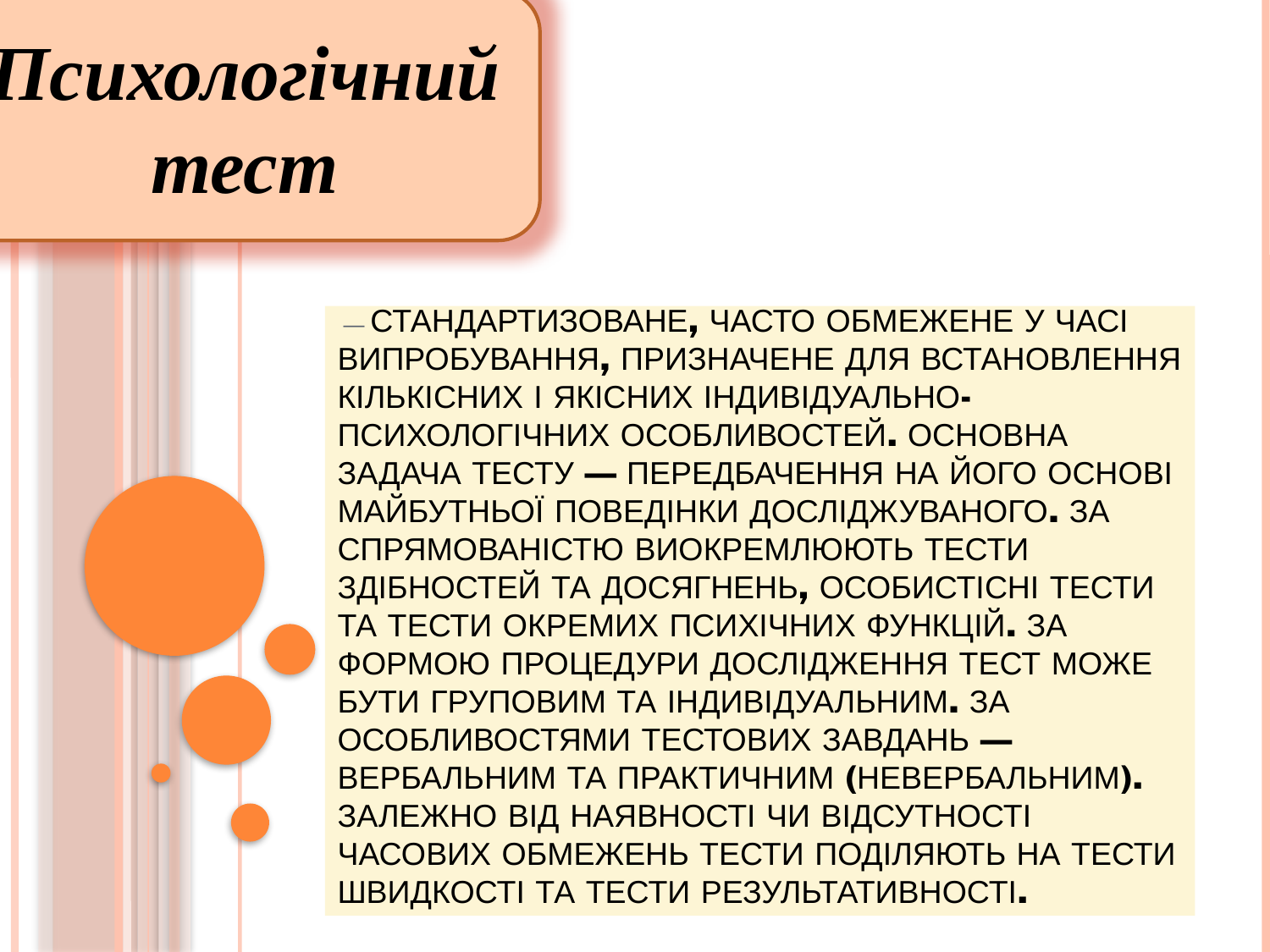

Психологічний тест
# — стандартизоване, часто обмежене у часі випробування, призначене для встановлення кількісних і якісних індивідуально-психологічних особливостей. Основна задача тесту — передбачення на його основі майбутньої поведінки досліджуваного. За спрямованістю виокремлюють тести здібностей та досягнень, особистісні тести та тести окремих психічних функцій. За формою процедури дослідження тест може бути груповим та індивідуальним. За особливостями тестових завдань — вербальним та практичним (невербальним). Залежно від наявності чи відсутності часових обмежень тести поділяють на тести швидкості та тести результативності.